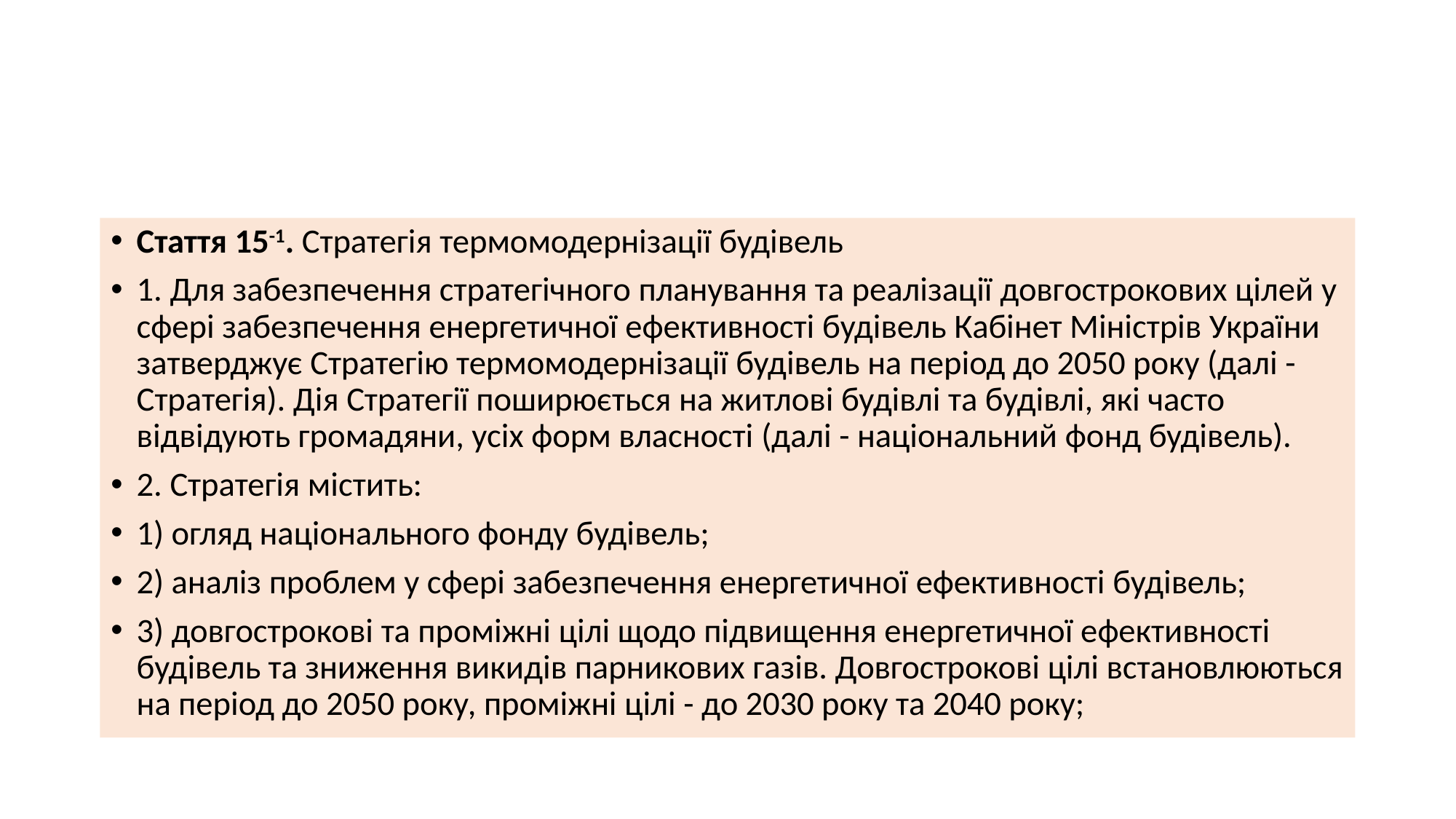

#
Стаття 15-1. Стратегія термомодернізації будівель
1. Для забезпечення стратегічного планування та реалізації довгострокових цілей у сфері забезпечення енергетичної ефективності будівель Кабінет Міністрів України затверджує Стратегію термомодернізації будівель на період до 2050 року (далі - Стратегія). Дія Стратегії поширюється на житлові будівлі та будівлі, які часто відвідують громадяни, усіх форм власності (далі - національний фонд будівель).
2. Стратегія містить:
1) огляд національного фонду будівель;
2) аналіз проблем у сфері забезпечення енергетичної ефективності будівель;
3) довгострокові та проміжні цілі щодо підвищення енергетичної ефективності будівель та зниження викидів парникових газів. Довгострокові цілі встановлюються на період до 2050 року, проміжні цілі - до 2030 року та 2040 року;